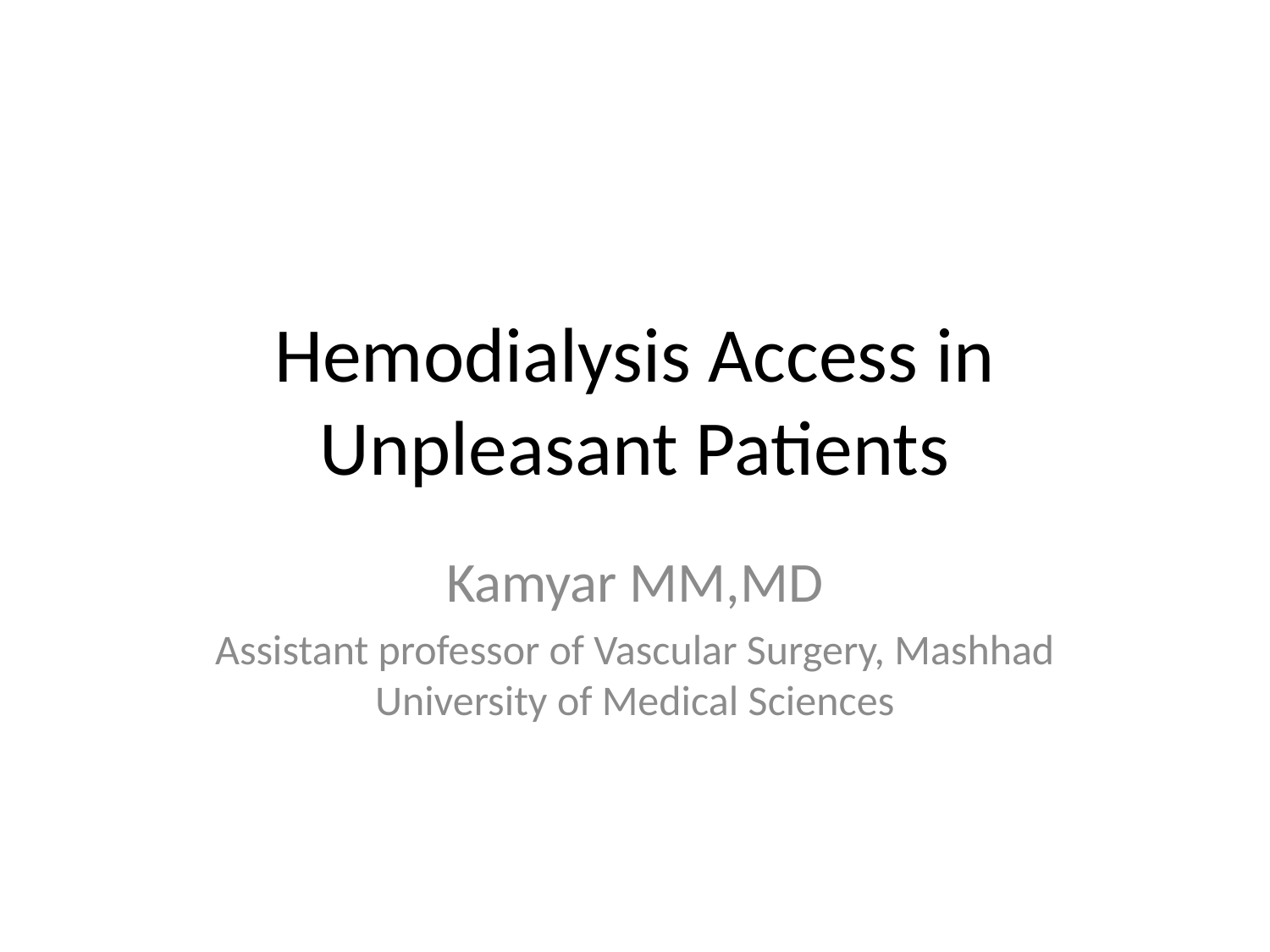

# Hemodialysis Access in Unpleasant Patients
Kamyar MM,MD
Assistant professor of Vascular Surgery, Mashhad University of Medical Sciences